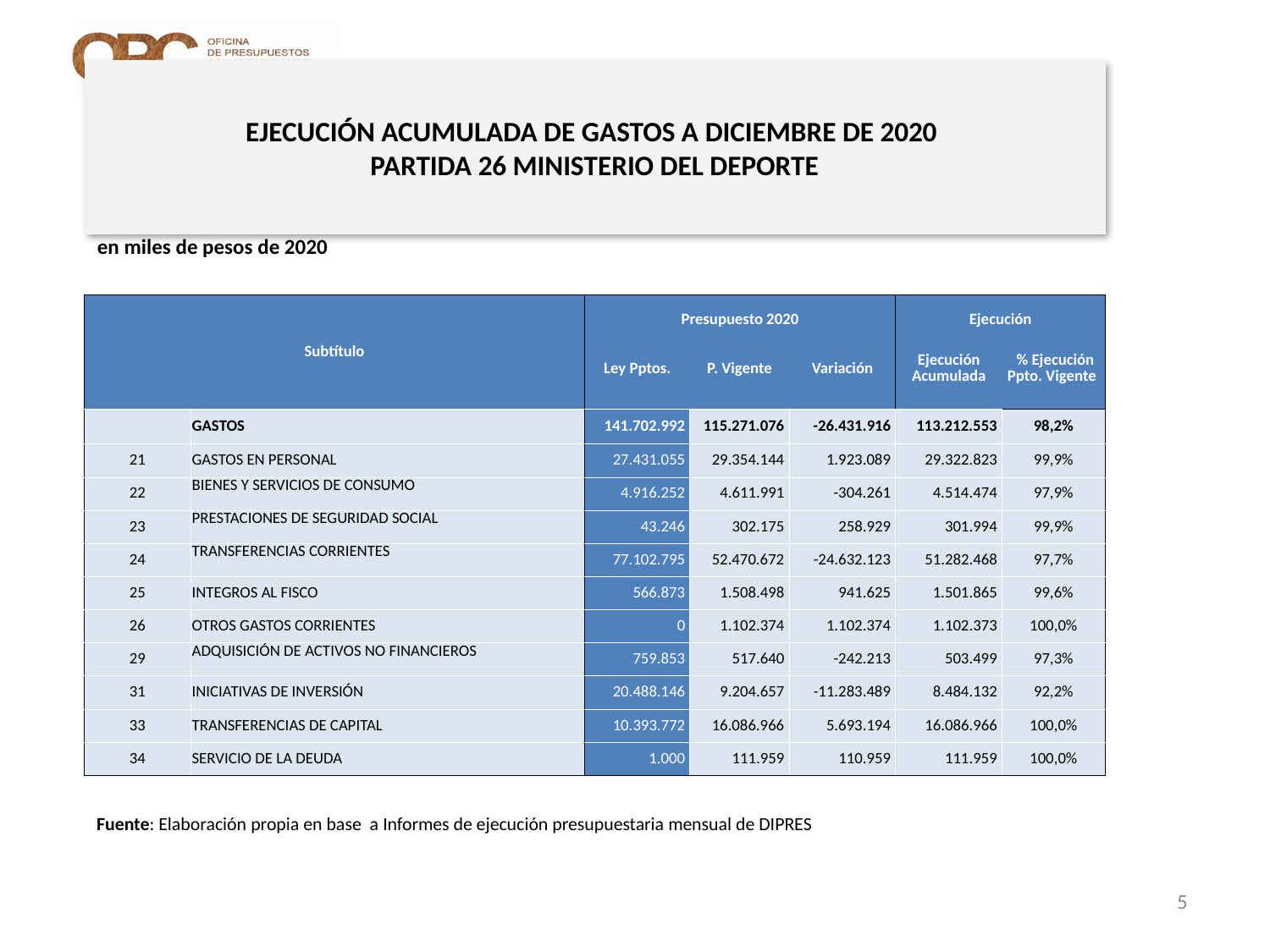

# EJECUCIÓN ACUMULADA DE GASTOS A DICIEMBRE DE 2020 PARTIDA 26 MINISTERIO DEL DEPORTE
en miles de pesos de 2020
| Subtítulo |  | Presupuesto 2020 |  |  | Ejecución |  |
| --- | --- | --- | --- | --- | --- | --- |
|  |  | Ley Pptos. | P. Vigente | Variación | Ejecución Acumulada | % Ejecución Ppto. Vigente |
|  | GASTOS | 141.702.992 | 115.271.076 | -26.431.916 | 113.212.553 | 98,2% |
| 21 | GASTOS EN PERSONAL | 27.431.055 | 29.354.144 | 1.923.089 | 29.322.823 | 99,9% |
| 22 | BIENES Y SERVICIOS DE CONSUMO | 4.916.252 | 4.611.991 | -304.261 | 4.514.474 | 97,9% |
| 23 | PRESTACIONES DE SEGURIDAD SOCIAL | 43.246 | 302.175 | 258.929 | 301.994 | 99,9% |
| 24 | TRANSFERENCIAS CORRIENTES | 77.102.795 | 52.470.672 | -24.632.123 | 51.282.468 | 97,7% |
| 25 | INTEGROS AL FISCO | 566.873 | 1.508.498 | 941.625 | 1.501.865 | 99,6% |
| 26 | OTROS GASTOS CORRIENTES | 0 | 1.102.374 | 1.102.374 | 1.102.373 | 100,0% |
| 29 | ADQUISICIÓN DE ACTIVOS NO FINANCIEROS | 759.853 | 517.640 | -242.213 | 503.499 | 97,3% |
| 31 | INICIATIVAS DE INVERSIÓN | 20.488.146 | 9.204.657 | -11.283.489 | 8.484.132 | 92,2% |
| 33 | TRANSFERENCIAS DE CAPITAL | 10.393.772 | 16.086.966 | 5.693.194 | 16.086.966 | 100,0% |
| 34 | SERVICIO DE LA DEUDA | 1.000 | 111.959 | 110.959 | 111.959 | 100,0% |
Fuente: Elaboración propia en base  a Informes de ejecución presupuestaria mensual de DIPRES
5